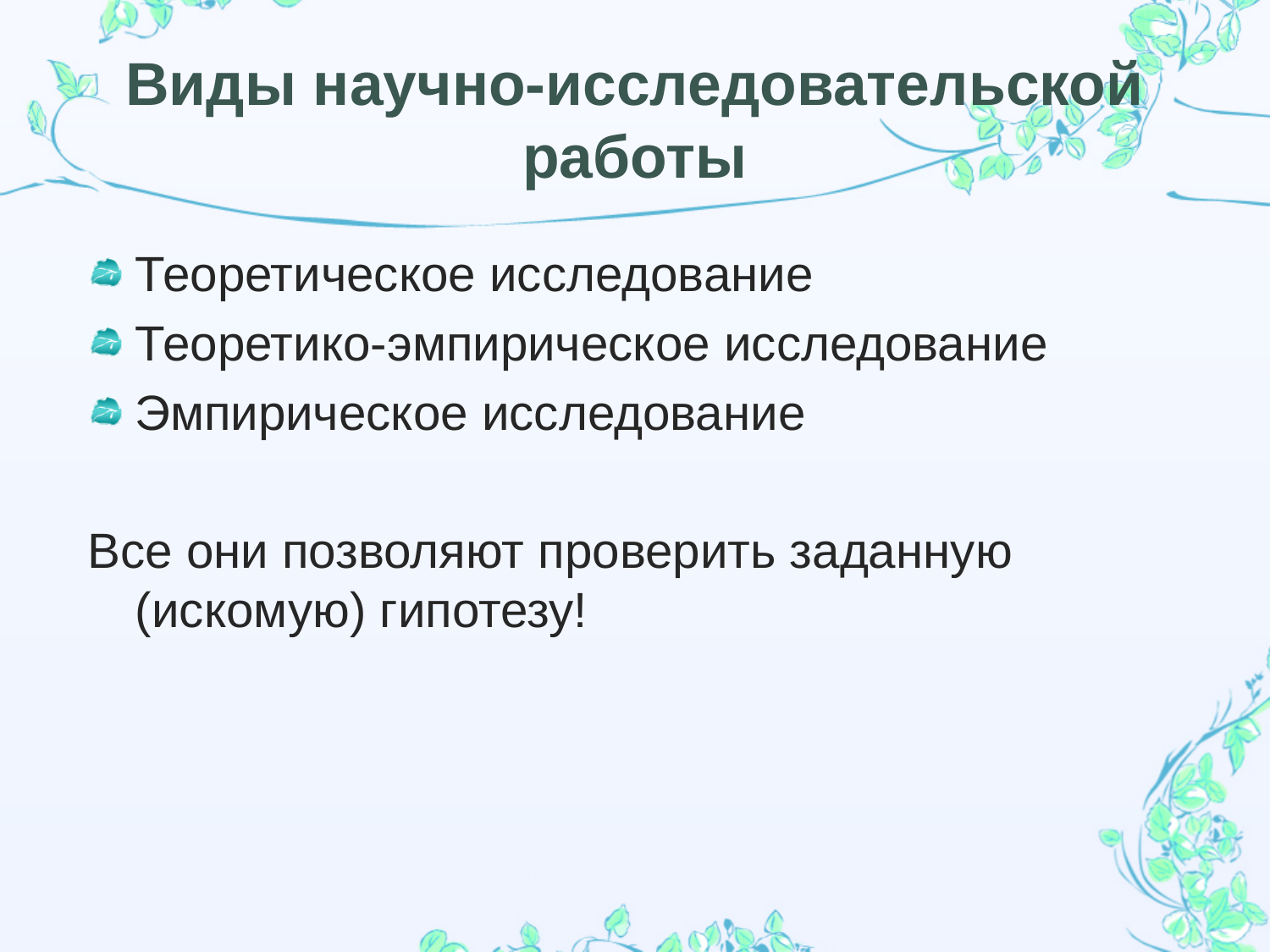

# Виды научно-исследовательской работы
Теоретическое исследование
Теоретико-эмпирическое исследование
Эмпирическое исследование

Все они позволяют проверить заданную (искомую) гипотезу!